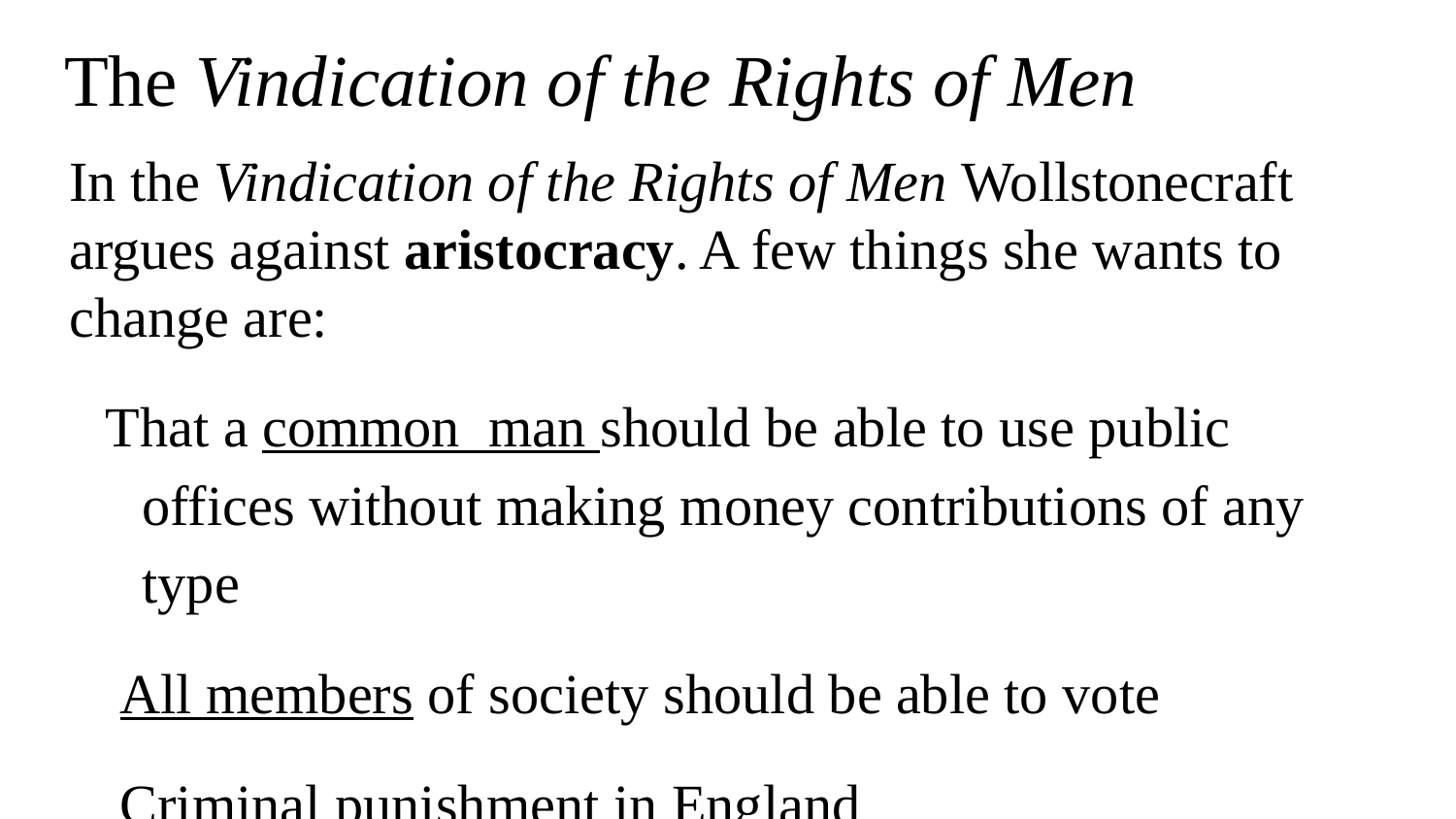

# The Vindication of the Rights of Men
In the Vindication of the Rights of Men Wollstonecraft argues against aristocracy. A few things she wants to change are:
That a common  man should be able to use public offices without making money contributions of any type
 All members of society should be able to vote
 Criminal punishment in England